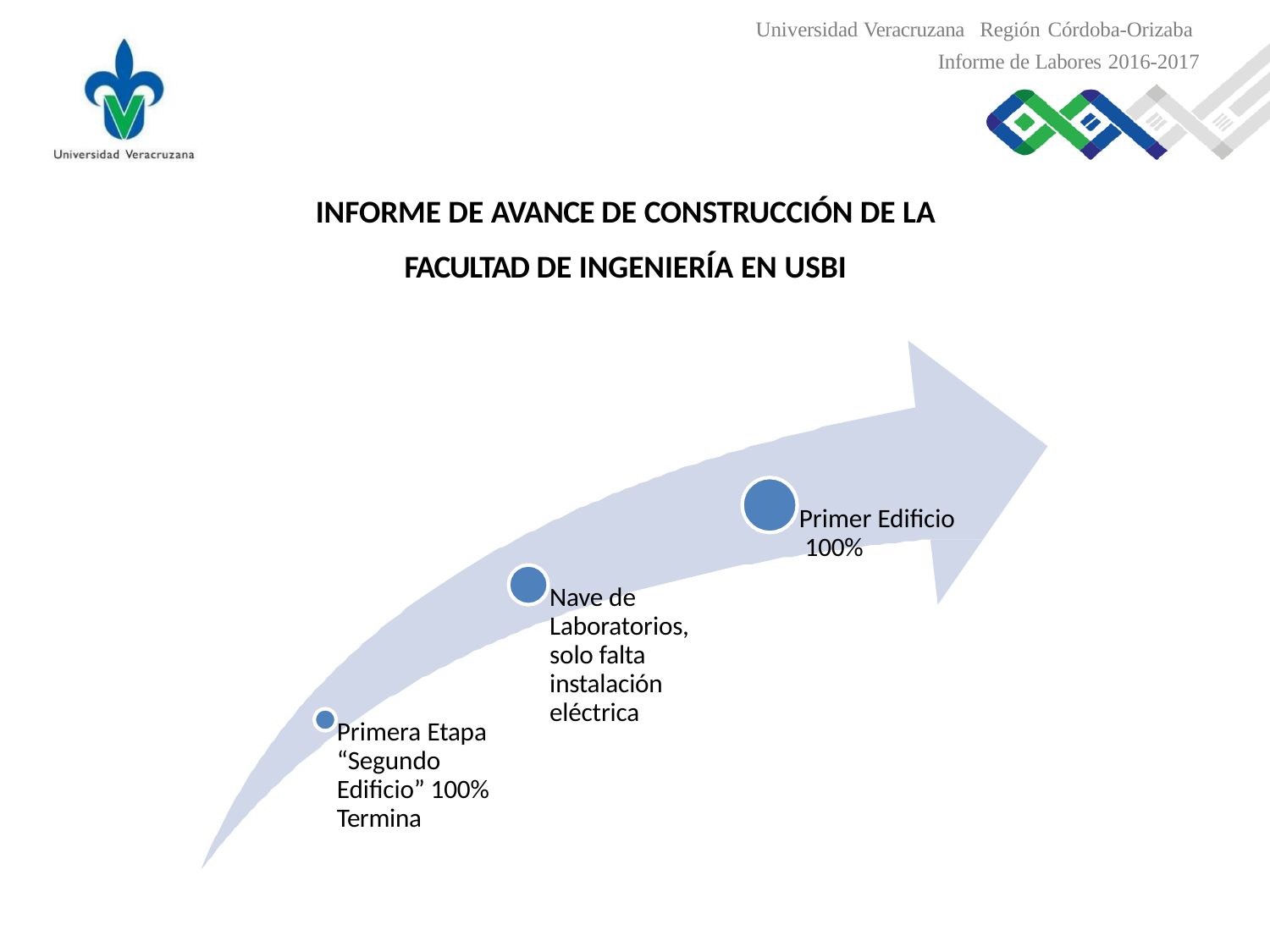

Universidad Veracruzana   Región Córdoba-Orizaba
Informe de Labores 2016-2017
INFORME DE AVANCE DE CONSTRUCCIÓN DE LA  FACULTAD DE INGENIERÍA EN USBI

Primer Edificio  100%

Nave de  Laboratorios, solo falta instalación eléctrica

Primera Etapa  “Segundo  Edificio” 100%  Termina